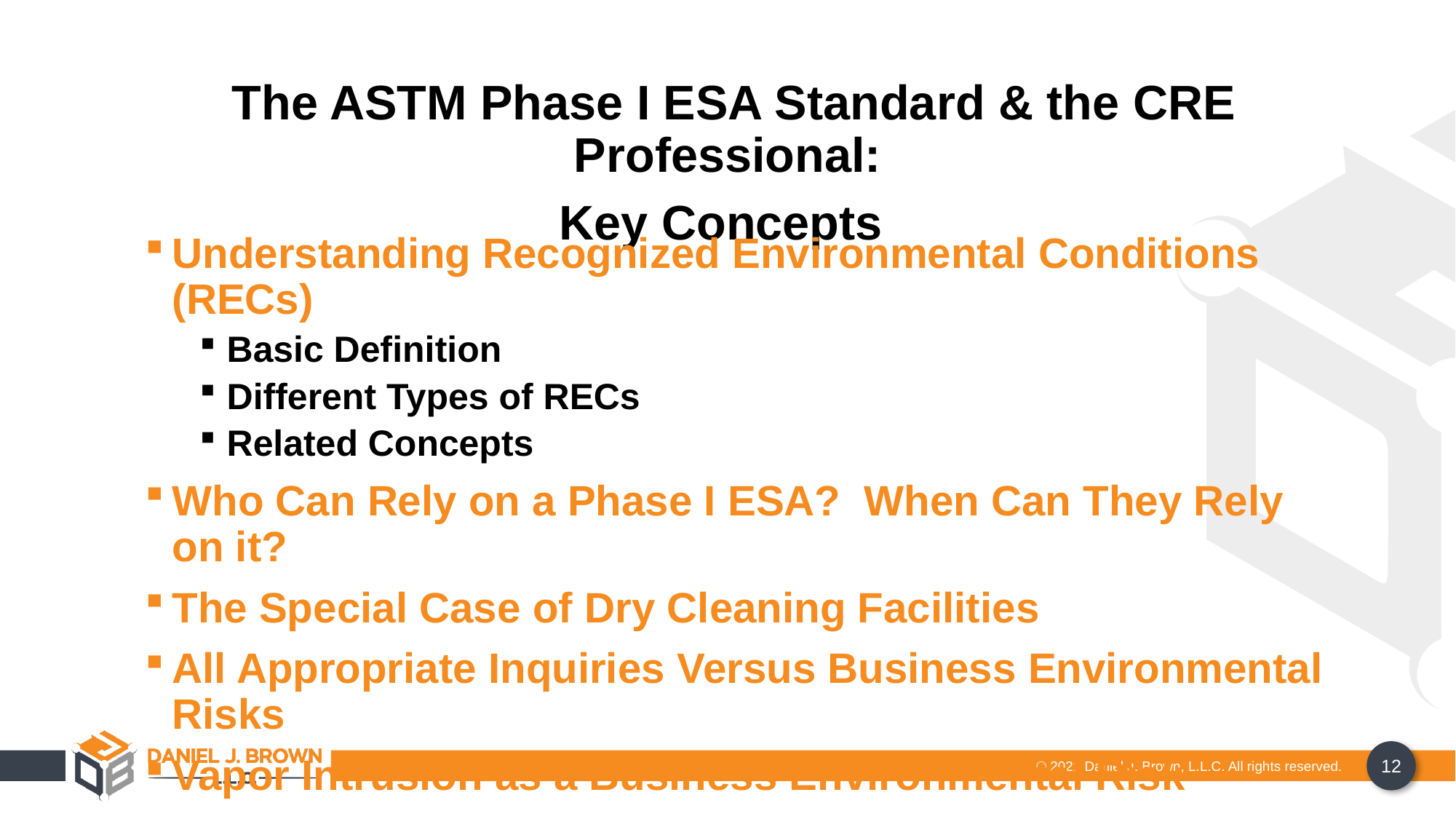

The ASTM Phase I ESA Standard & the CRE Professional:
Key Concepts

Understanding Recognized Environmental Conditions (RECs)
Basic Definition
Different Types of RECs
Related Concepts
Who Can Rely on a Phase I ESA?  When Can They Rely on it?
The Special Case of Dry Cleaning Facilities
All Appropriate Inquiries Versus Business Environmental Risks
Vapor Intrusion as a Business Environmental Risk